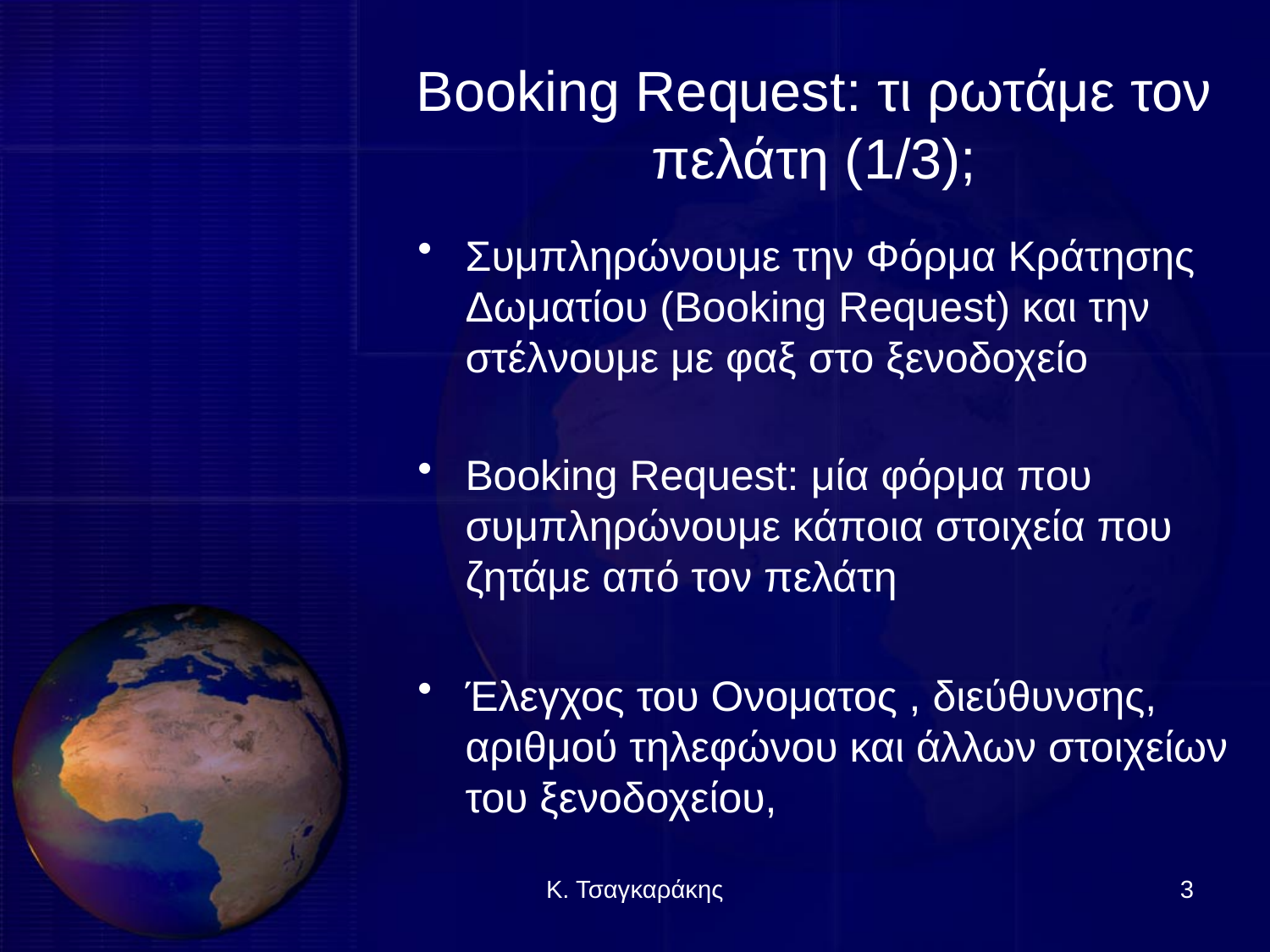

# Booking Request: τι ρωτάμε τον πελάτη (1/3);

Συμπληρώνουμε την Φόρμα Κράτησης Δωματίου (Booking Request) και την στέλνουμε με φαξ στο ξενοδοχείο

Booking Request: μία φόρμα που συμπληρώνουμε κάποια στοιχεία που ζητάμε από τον πελάτη

Έλεγχος του Ονοματος , διεύθυνσης, αριθμού τηλεφώνου και άλλων στοιχείων του ξενοδοχείου,

Κ. Τσαγκαράκης
3